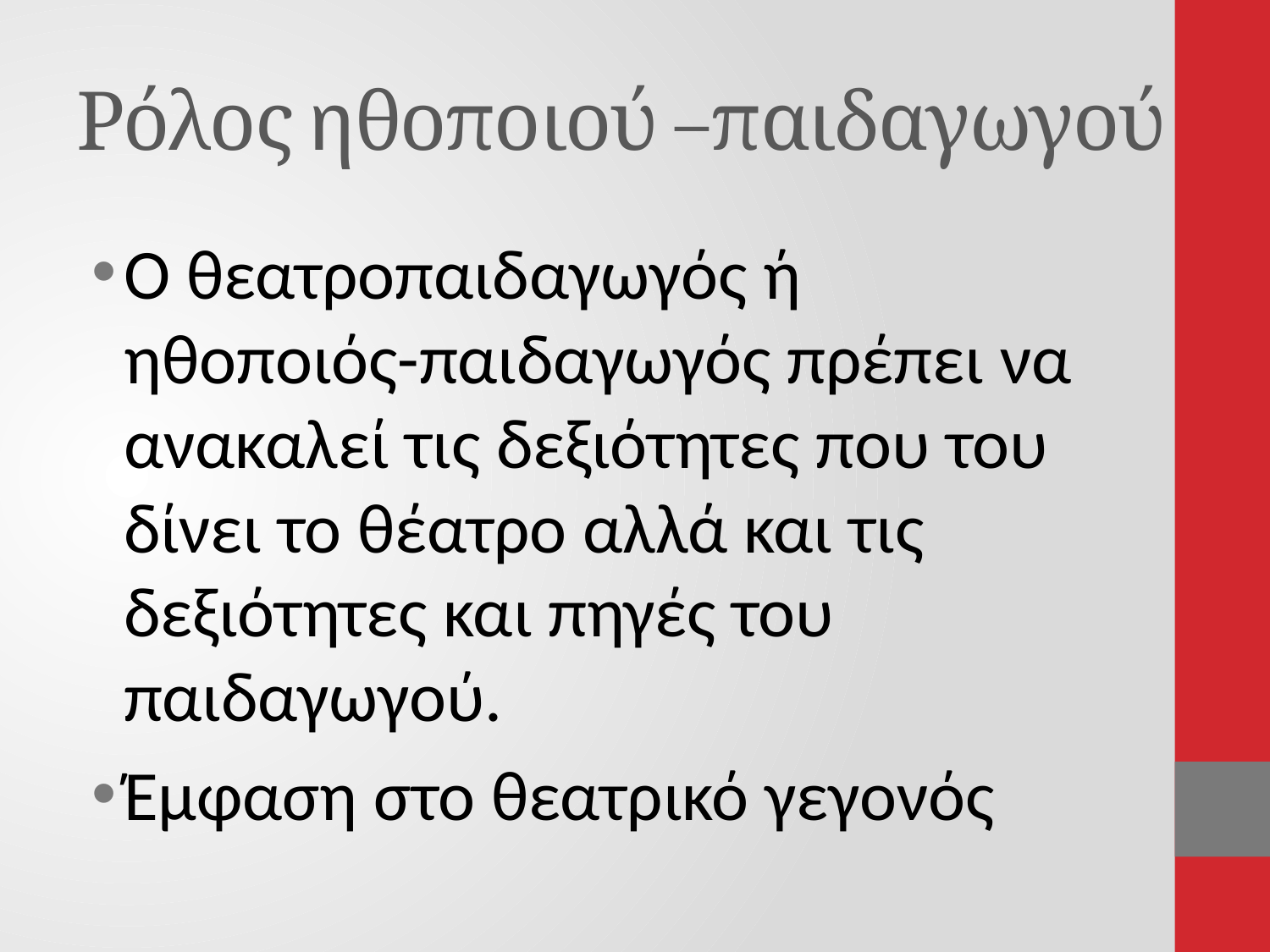

# Ρόλος ηθοποιού –παιδαγωγού
Ο θεατροπαιδαγωγός ή ηθοποιός-παιδαγωγός πρέπει να ανακαλεί τις δεξιότητες που του δίνει το θέατρο αλλά και τις δεξιότητες και πηγές του παιδαγωγού.
Έμφαση στο θεατρικό γεγονός